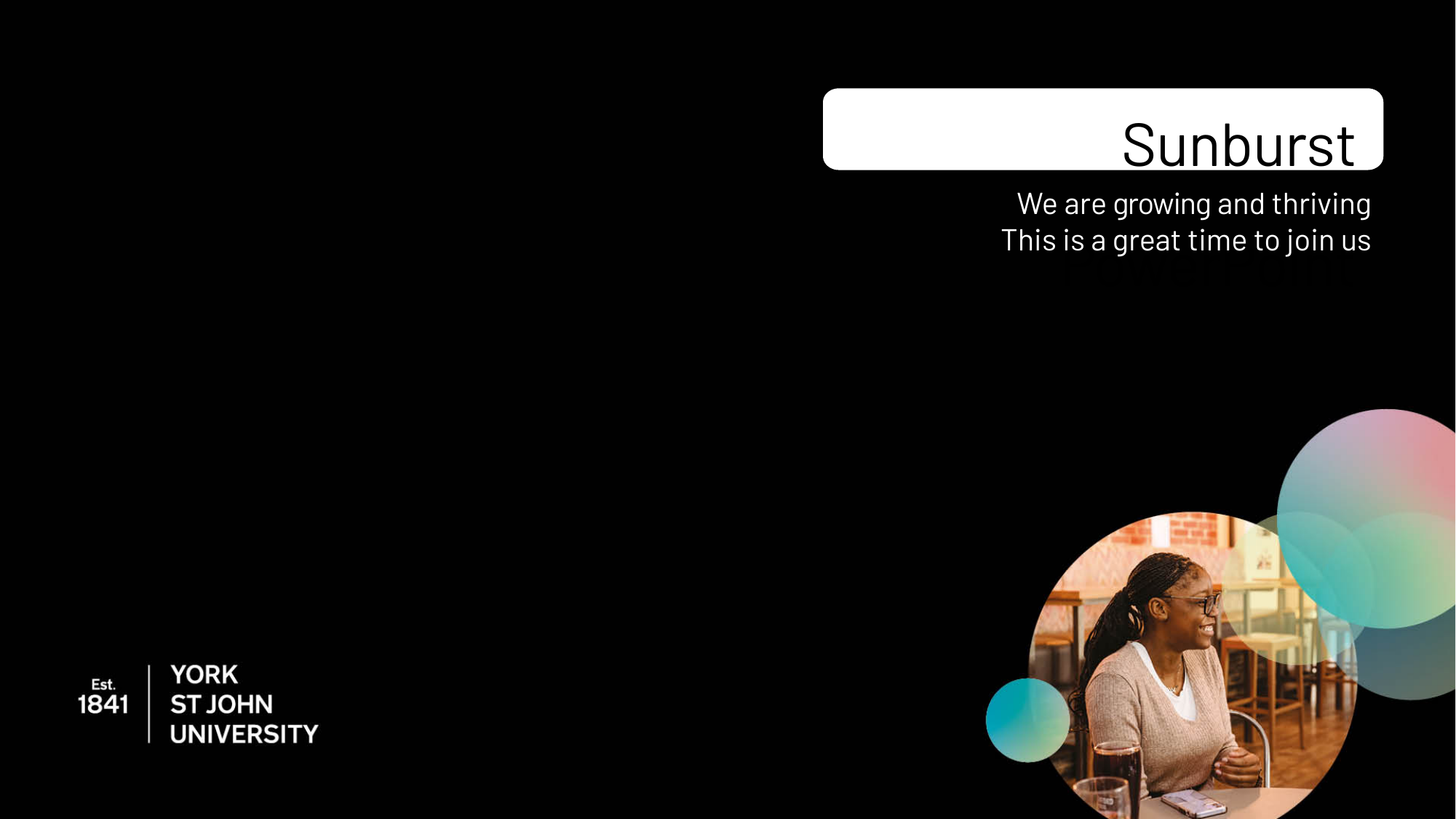

Sunburst PowerPoint

We are growing and thriving This is a great time to join us